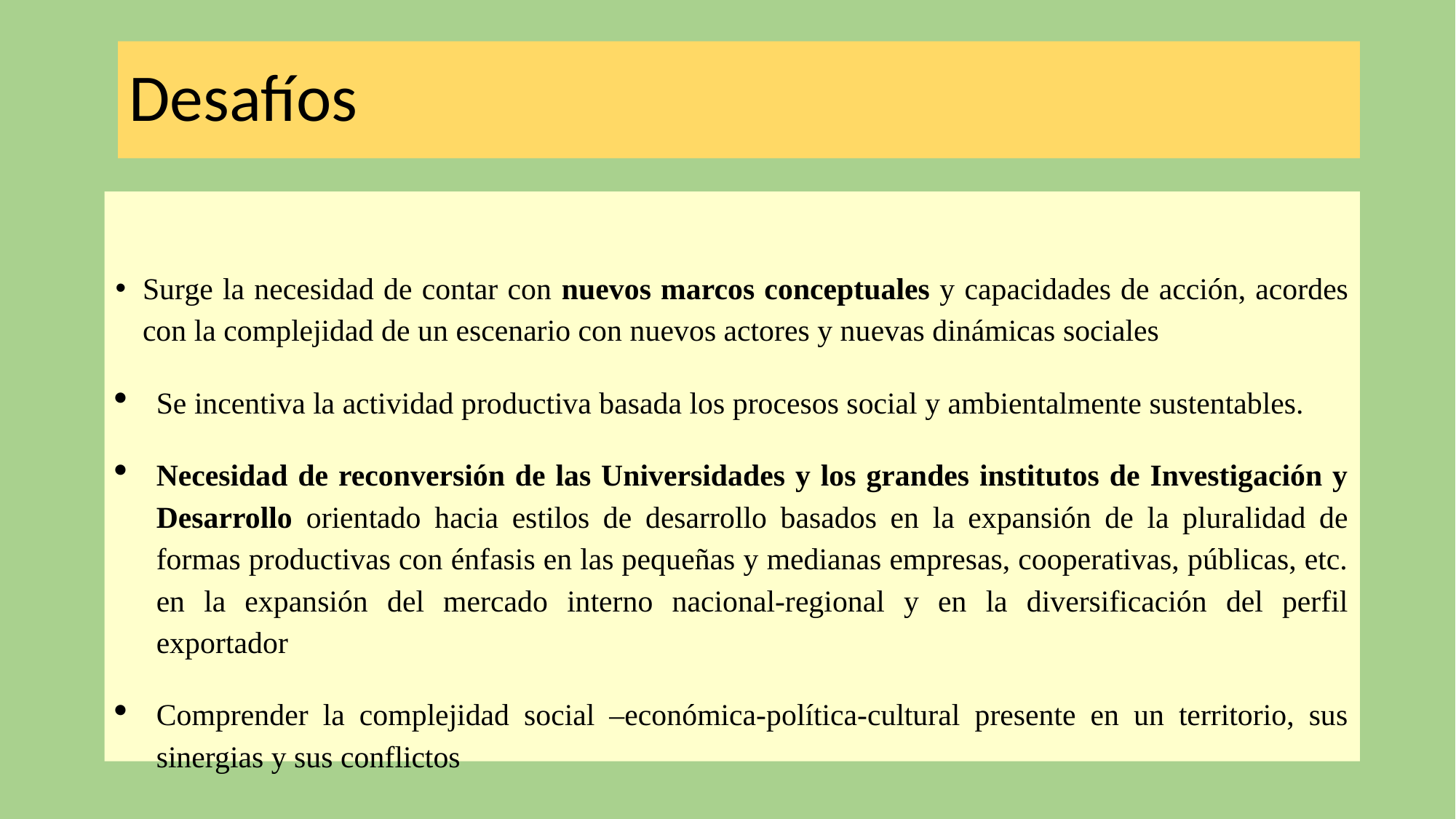

# Desafíos

Surge la necesidad de contar con nuevos marcos conceptuales y capacidades de acción, acordes con la complejidad de un escenario con nuevos actores y nuevas dinámicas sociales
Se incentiva la actividad productiva basada los procesos social y ambientalmente sustentables.
Necesidad de reconversión de las Universidades y los grandes institutos de Investigación y Desarrollo orientado hacia estilos de desarrollo basados en la expansión de la pluralidad de formas productivas con énfasis en las pequeñas y medianas empresas, cooperativas, públicas, etc. en la expansión del mercado interno nacional-regional y en la diversificación del perfil exportador
Comprender la complejidad social –económica-política-cultural presente en un territorio, sus sinergias y sus conflictos